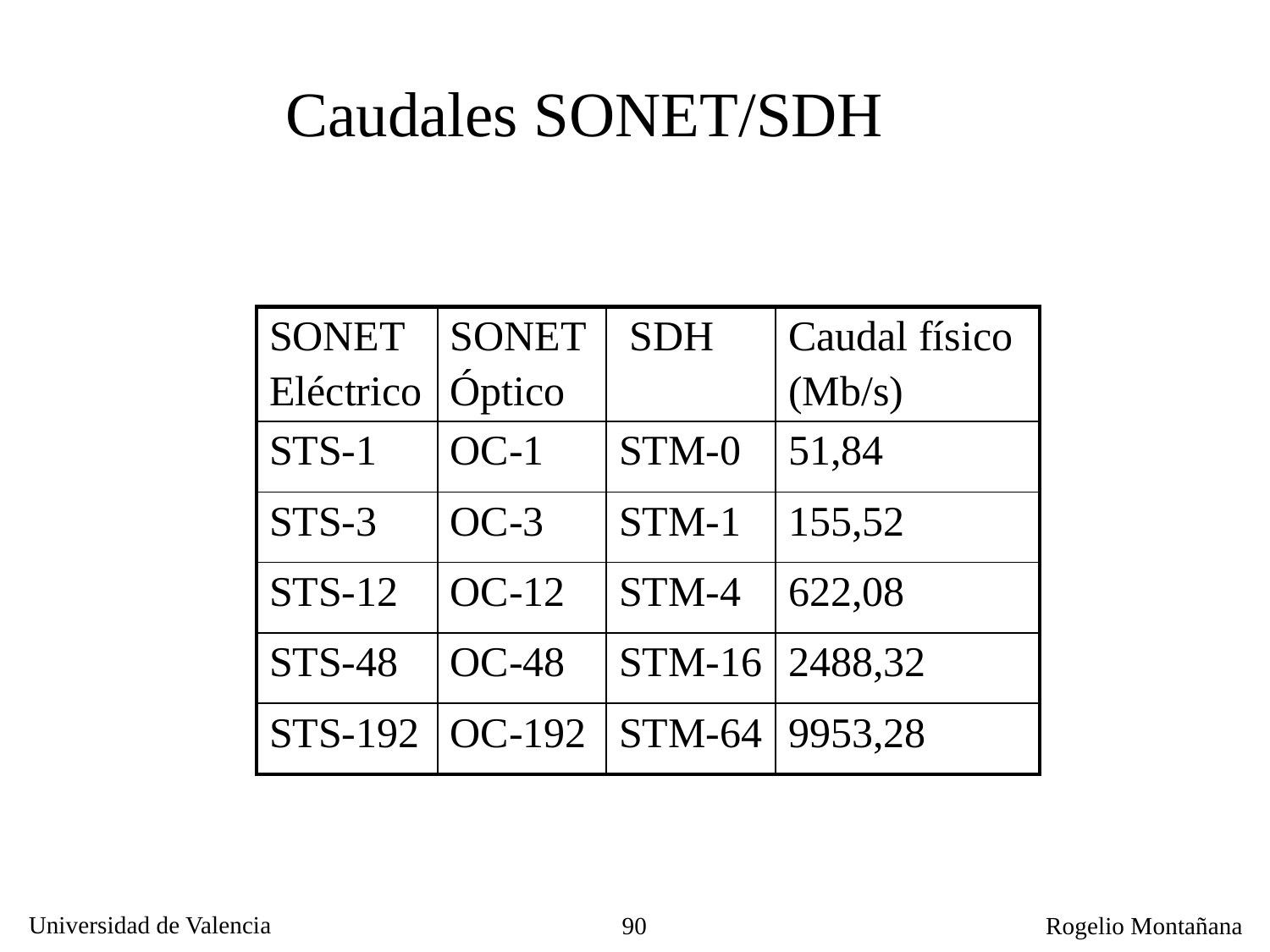

Caudales SONET/SDH
| SONET Eléctrico | SONET Óptico | SDH | Caudal físico (Mb/s) |
| --- | --- | --- | --- |
| STS-1 | OC-1 | STM-0 | 51,84 |
| STS-3 | OC-3 | STM-1 | 155,52 |
| STS-12 | OC-12 | STM-4 | 622,08 |
| STS-48 | OC-48 | STM-16 | 2488,32 |
| STS-192 | OC-192 | STM-64 | 9953,28 |